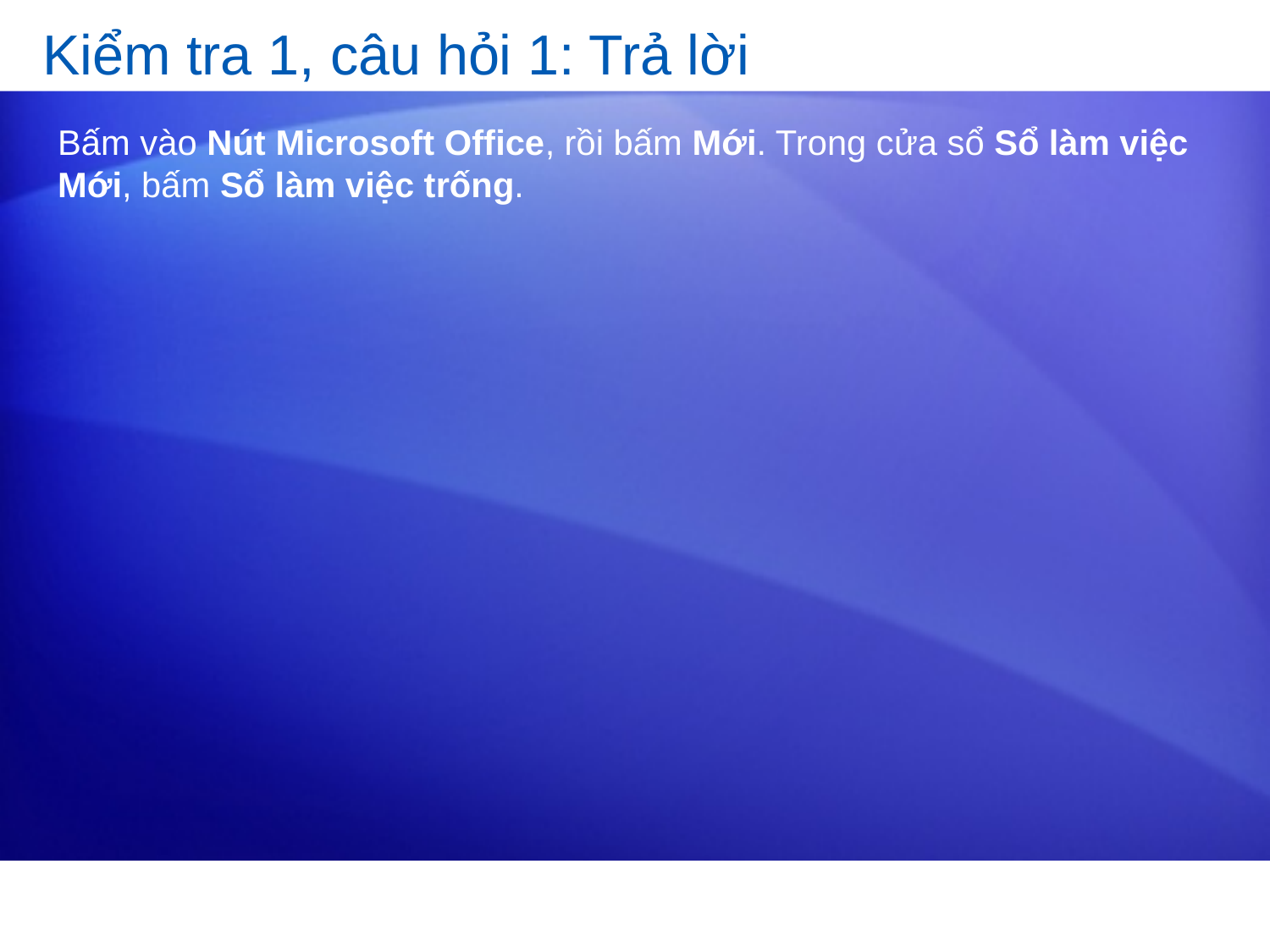

# Kiểm tra 1, câu hỏi 1: Trả lời
Bấm vào Nút Microsoft Office, rồi bấm Mới. Trong cửa sổ Sổ làm việc Mới, bấm Sổ làm việc trống.